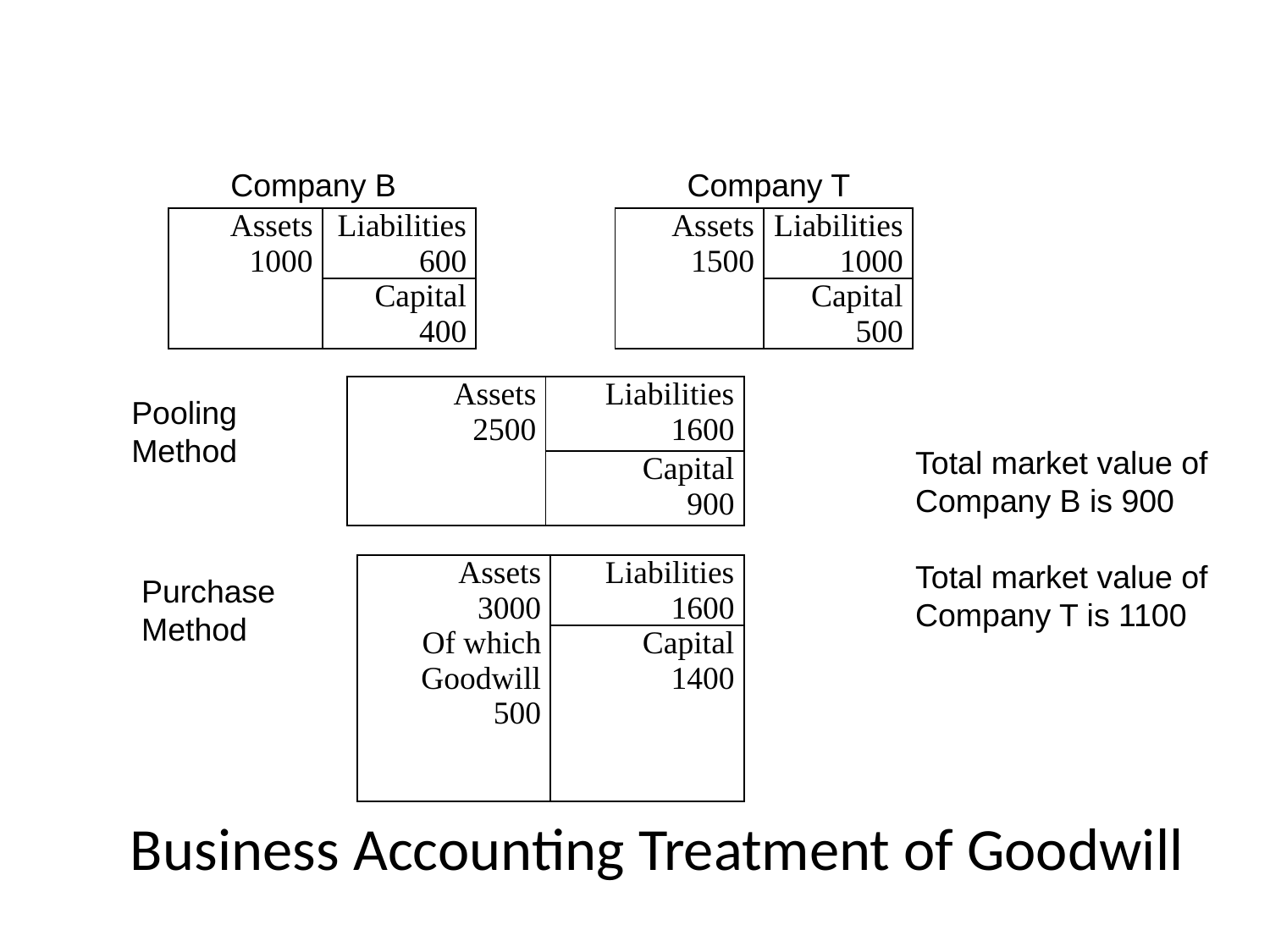

Company B
Company T
| Assets 1000 | Liabilities 600 |
| --- | --- |
|  | Capital 400 |
| Assets 1500 | Liabilities 1000 |
| --- | --- |
|  | Capital 500 |
| Assets 2500 | Liabilities 1600 |
| --- | --- |
|  | Capital 900 |
Pooling Method
Total market value of Company B is 900

Total market value of Company T is 1100
| Assets 3000 Of which Goodwill 500 | Liabilities 1600 |
| --- | --- |
|  | Capital 1400 |
Purchase
Method
# Business Accounting Treatment of Goodwill